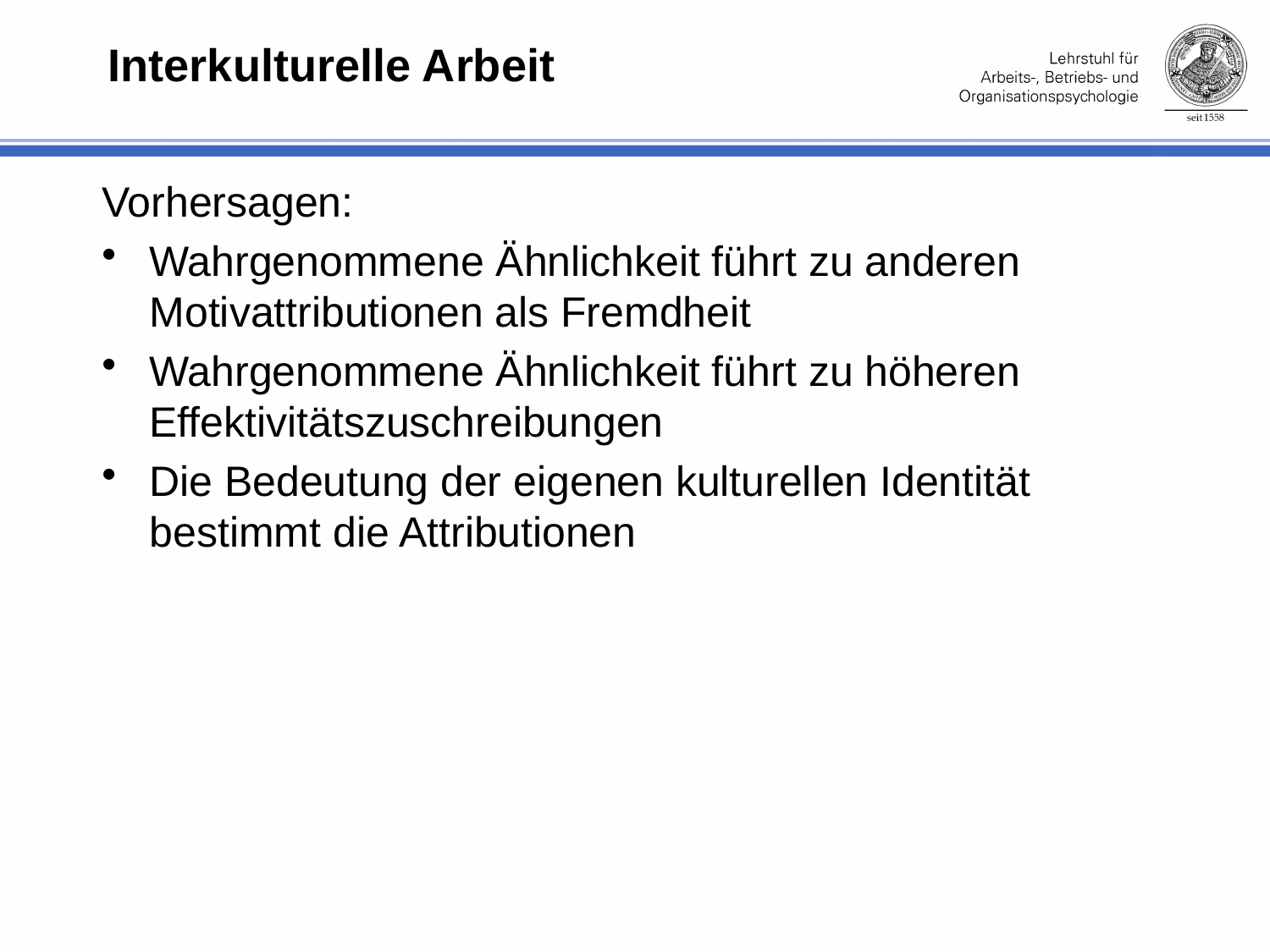

# Interkulturelle Arbeit
Vorhersagen:
Wahrgenommene Ähnlichkeit führt zu anderen Motivattributionen als Fremdheit
Wahrgenommene Ähnlichkeit führt zu höheren Effektivitätszuschreibungen
Die Bedeutung der eigenen kulturellen Identität bestimmt die Attributionen